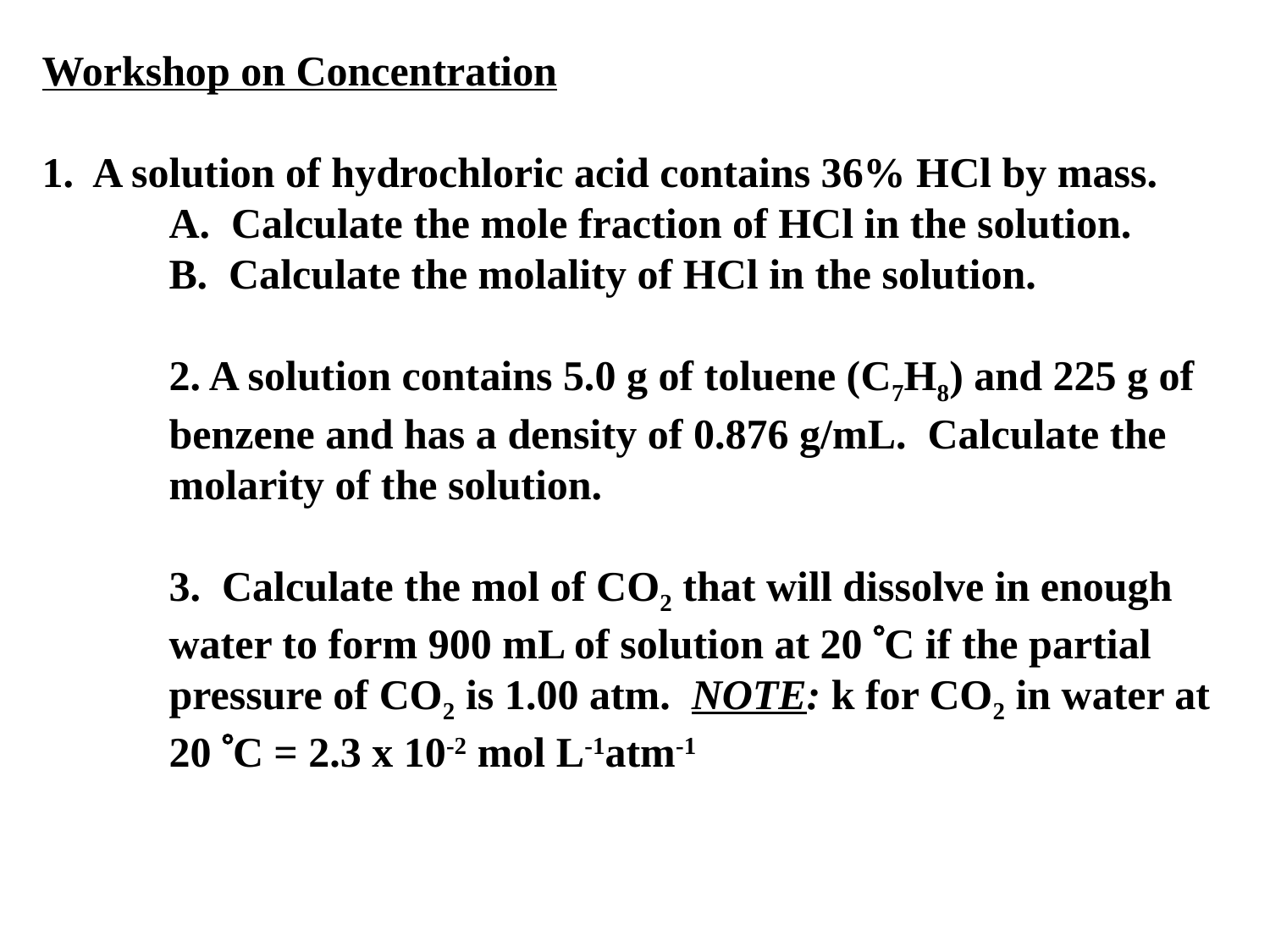

Workshop on Concentration

1.  A solution of hydrochloric acid contains 36% HCl by mass.
A.  Calculate the mole fraction of HCl in the solution.
B.  Calculate the molality of HCl in the solution.

2. A solution contains 5.0 g of toluene (C7H8) and 225 g of benzene and has a density of 0.876 g/mL.  Calculate the molarity of the solution.

3.  Calculate the mol of CO2 that will dissolve in enough water to form 900 mL of solution at 20 °C if the partial pressure of CO2 is 1.00 atm.  NOTE: k for CO2 in water at 20 °C = 2.3 x 10-2 mol L-1atm-1